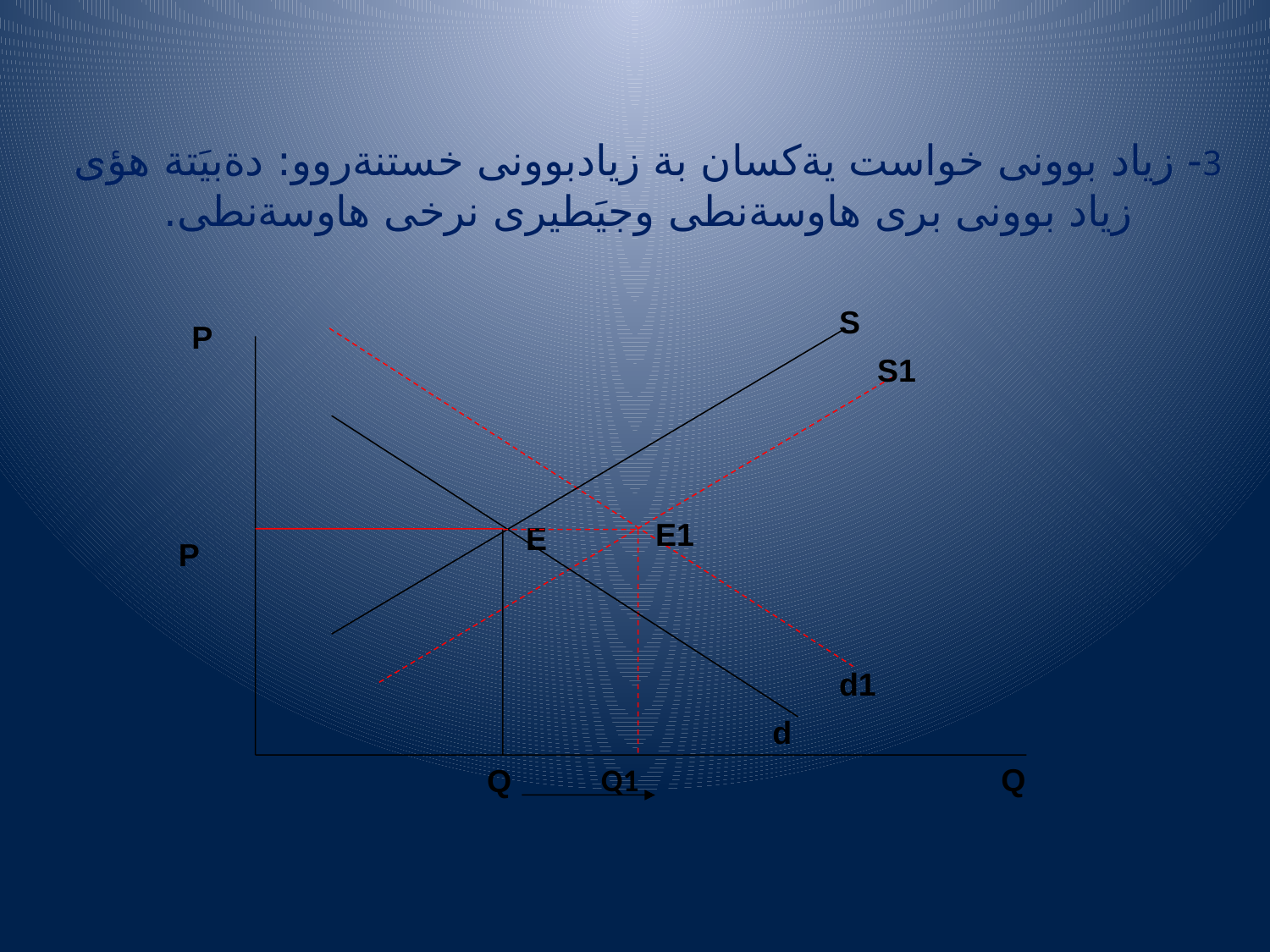

# 3- زياد بوونى خواست يةكسان بة زيادبوونى خستنةروو: دةبيَتة هؤى زياد بوونى برى هاوسةنطى وجيَطيرى نرخى هاوسةنطى.

S
P

S1

P

E1
E

d1
d
Q1
Q

Q